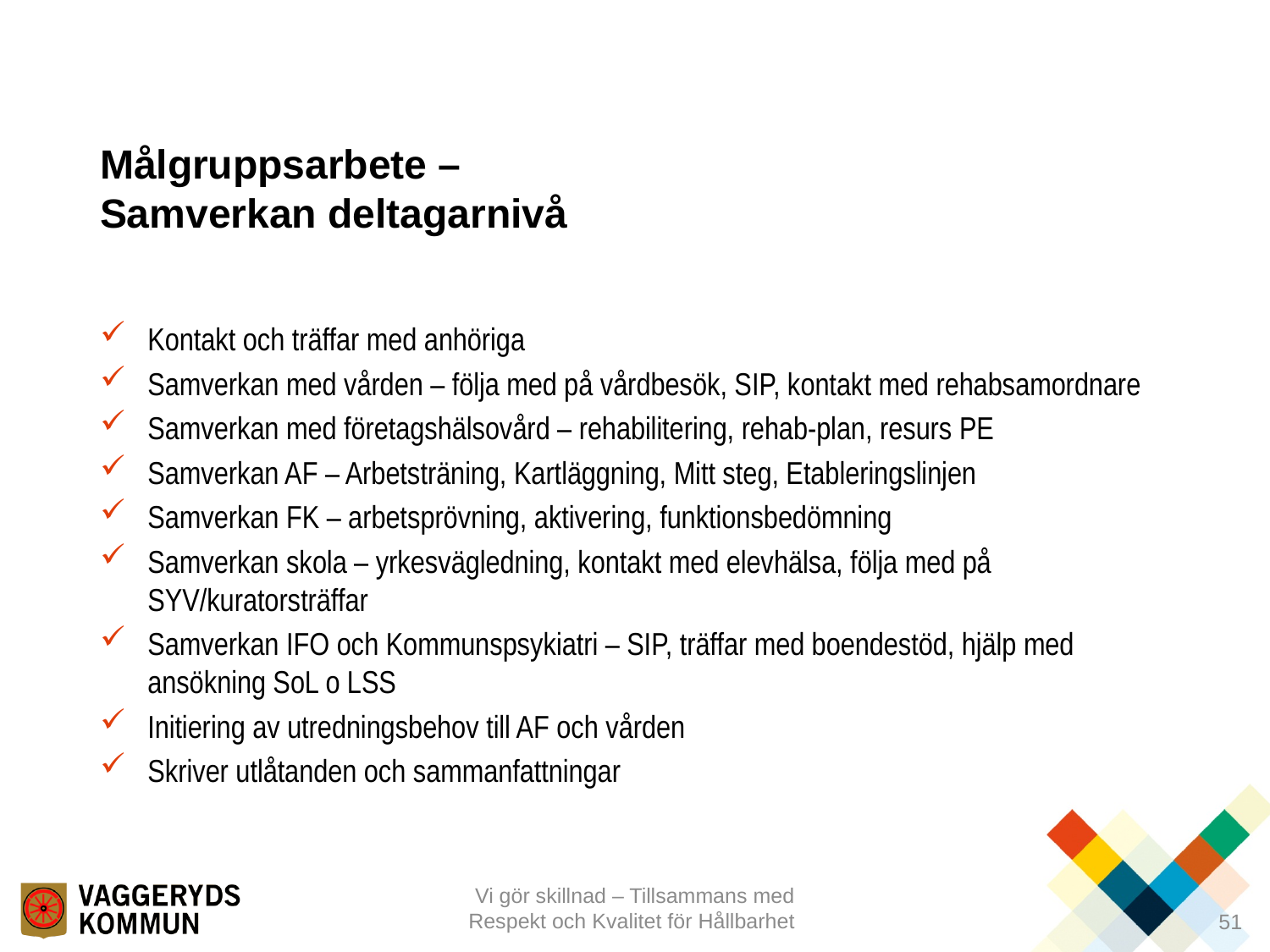

# Målgruppsarbete – Samverkan deltagarnivå
Kontakt och träffar med anhöriga
Samverkan med vården – följa med på vårdbesök, SIP, kontakt med rehabsamordnare
Samverkan med företagshälsovård – rehabilitering, rehab-plan, resurs PE
Samverkan AF – Arbetsträning, Kartläggning, Mitt steg, Etableringslinjen
Samverkan FK – arbetsprövning, aktivering, funktionsbedömning
Samverkan skola – yrkesvägledning, kontakt med elevhälsa, följa med på SYV/kuratorsträffar
Samverkan IFO och Kommunspsykiatri – SIP, träffar med boendestöd, hjälp med ansökning SoL o LSS
Initiering av utredningsbehov till AF och vården
Skriver utlåtanden och sammanfattningar

Vi gör skillnad – Tillsammans med Respekt och Kvalitet för Hållbarhet
51